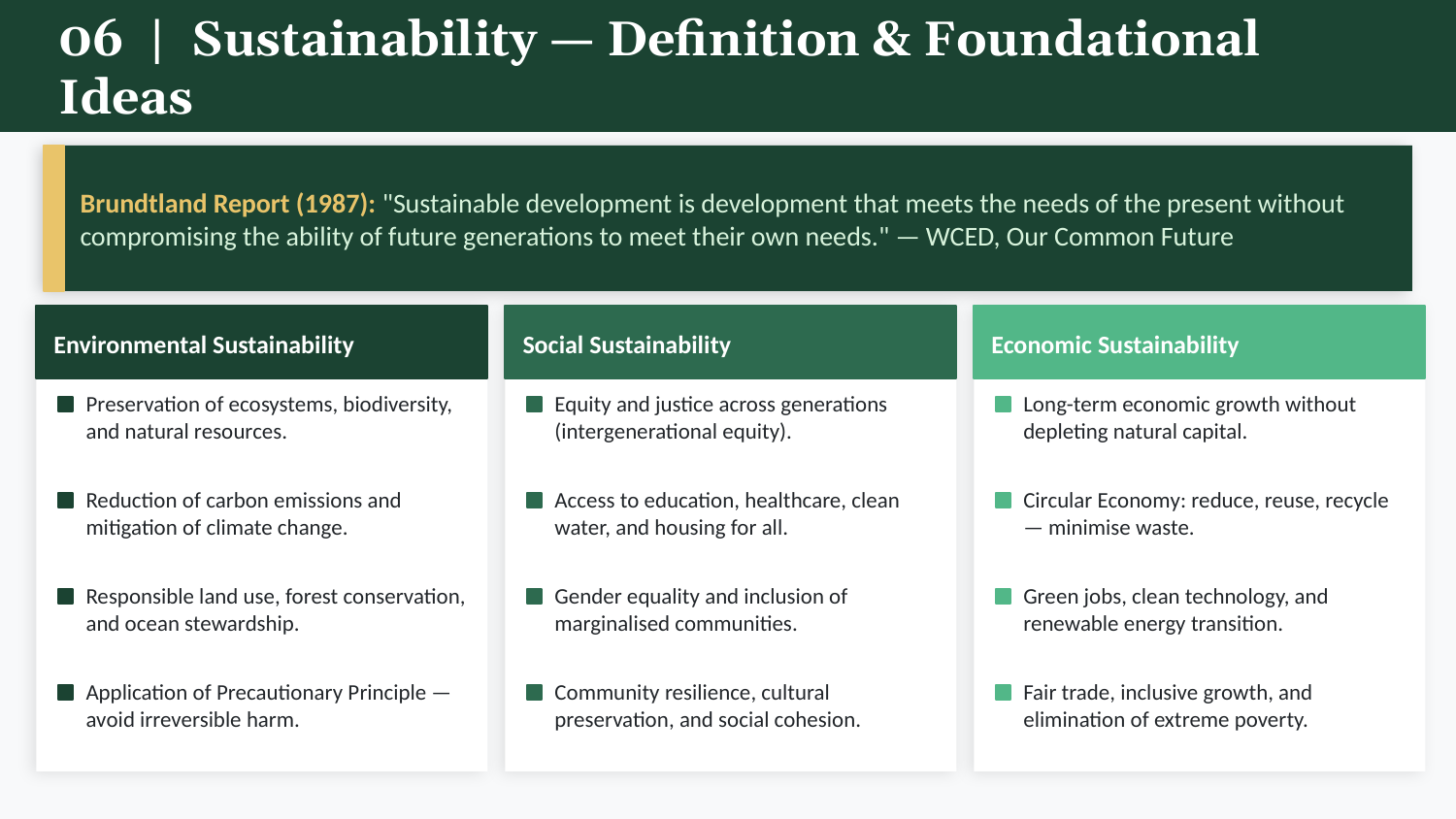

06  |  Sustainability — Definition & Foundational Ideas

Brundtland Report (1987): "Sustainable development is development that meets the needs of the present without compromising the ability of future generations to meet their own needs." — WCED, Our Common Future

Environmental Sustainability
Social Sustainability
Economic Sustainability
Preservation of ecosystems, biodiversity, and natural resources.
Equity and justice across generations (intergenerational equity).
Long-term economic growth without depleting natural capital.

Reduction of carbon emissions and mitigation of climate change.
Access to education, healthcare, clean water, and housing for all.
Circular Economy: reduce, reuse, recycle — minimise waste.

Responsible land use, forest conservation, and ocean stewardship.
Gender equality and inclusion of marginalised communities.
Green jobs, clean technology, and renewable energy transition.

Application of Precautionary Principle — avoid irreversible harm.
Community resilience, cultural preservation, and social cohesion.
Fair trade, inclusive growth, and elimination of extreme poverty.